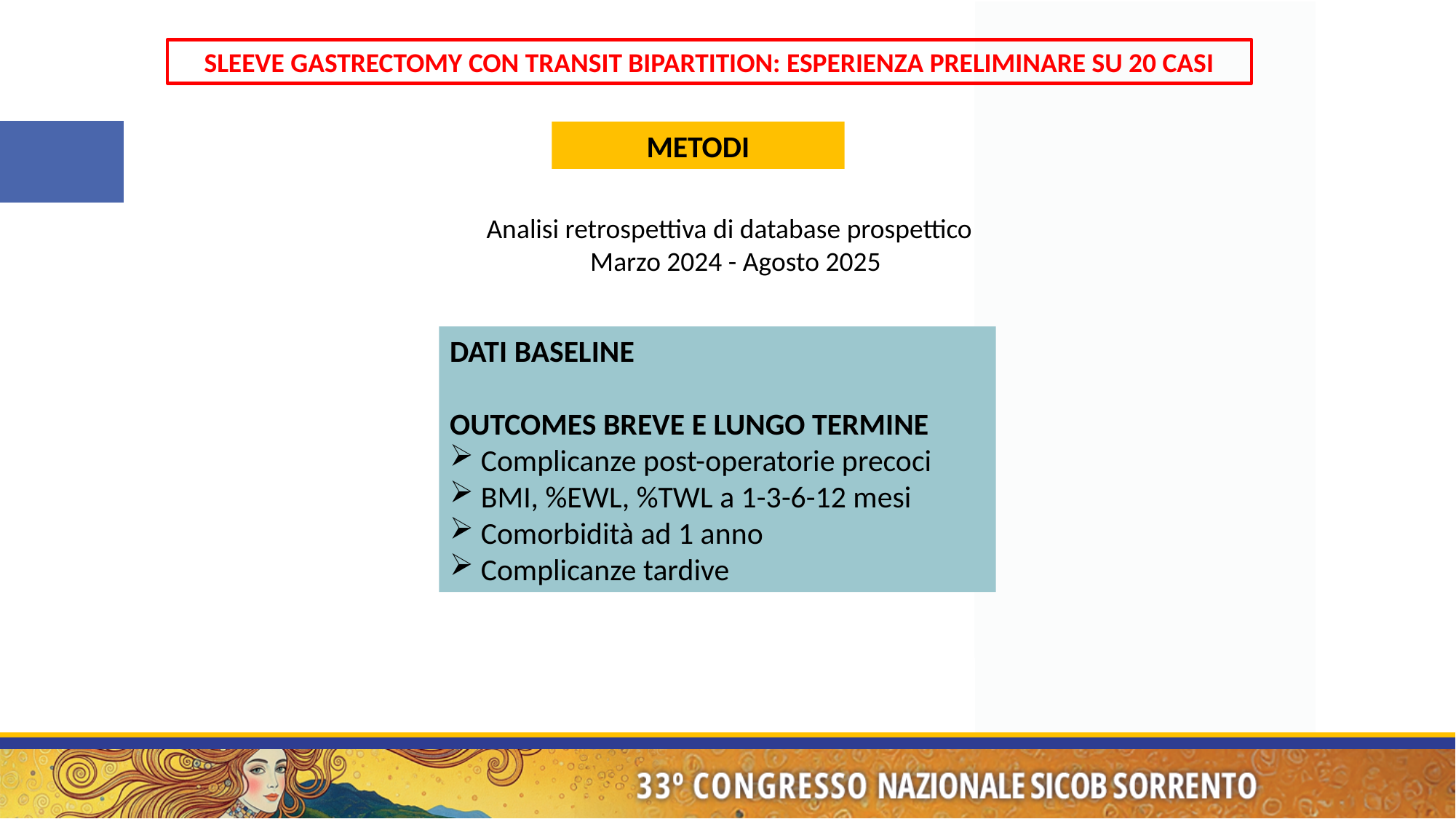

SLEEVE GASTRECTOMY CON TRANSIT BIPARTITION: ESPERIENZA PRELIMINARE SU 20 CASI
METODI
Analisi retrospettiva di database prospettico
 Marzo 2024 - Agosto 2025
DATI BASELINE

OUTCOMES BREVE E LUNGO TERMINE
 Complicanze post-operatorie precoci
 BMI, %EWL, %TWL a 1-3-6-12 mesi
 Comorbidità ad 1 anno
 Complicanze tardive